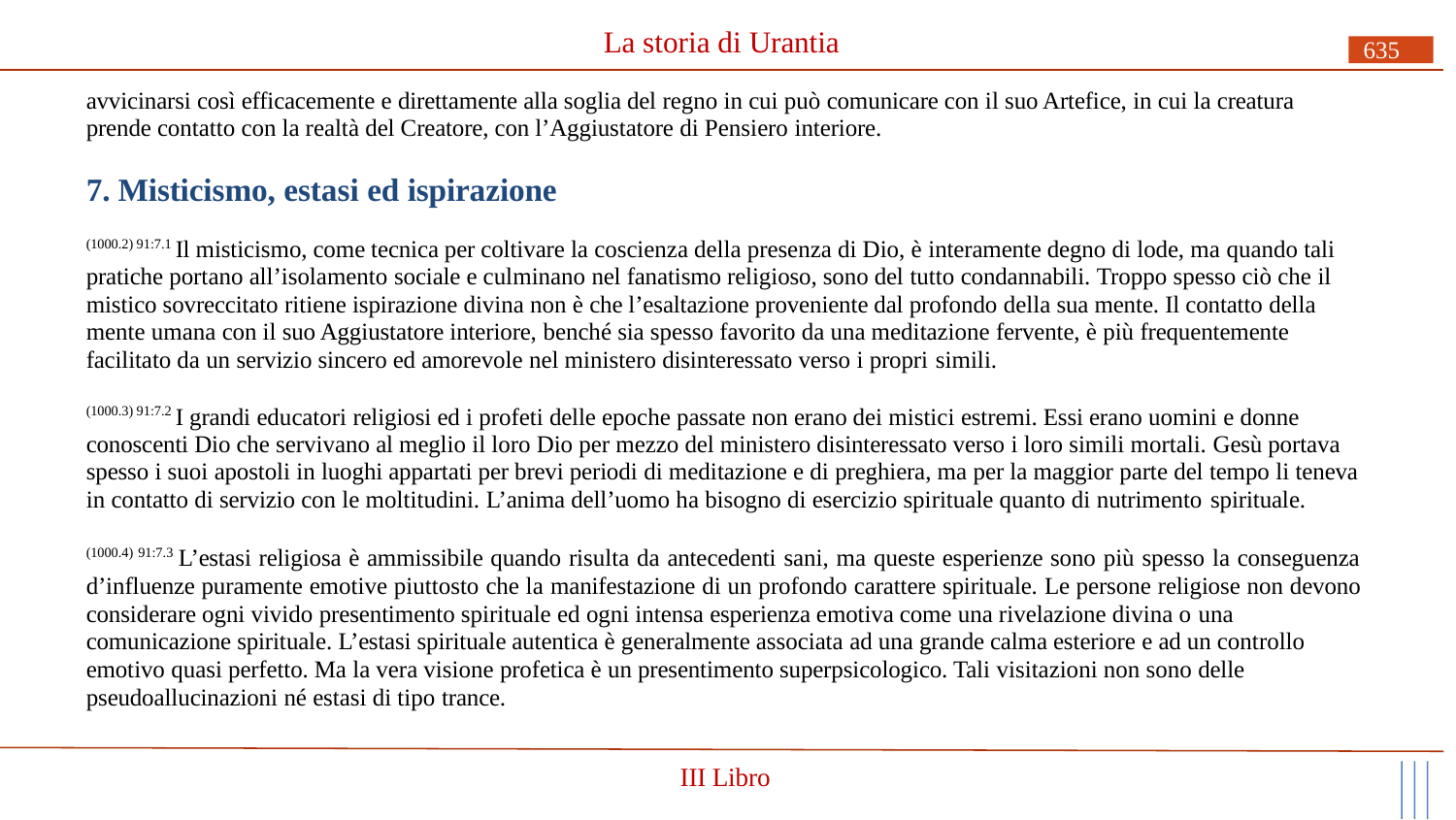

# La storia di Urantia
635

avvicinarsi così efficacemente e direttamente alla soglia del regno in cui può comunicare con il suo Artefice, in cui la creatura  prende contatto con la realtà del Creatore, con l’Aggiustatore di Pensiero interiore.

7. Misticismo, estasi ed ispirazione
(1000.2) 91:7.1 Il misticismo, come tecnica per coltivare la coscienza della presenza di Dio, è interamente degno di lode, ma quando tali  pratiche portano all’isolamento sociale e culminano nel fanatismo religioso, sono del tutto condannabili. Troppo spesso ciò che il  mistico sovreccitato ritiene ispirazione divina non è che l’esaltazione proveniente dal profondo della sua mente. Il contatto della  mente umana con il suo Aggiustatore interiore, benché sia spesso favorito da una meditazione fervente, è più frequentemente  facilitato da un servizio sincero ed amorevole nel ministero disinteressato verso i propri simili.

(1000.3) 91:7.2 I grandi educatori religiosi ed i profeti delle epoche passate non erano dei mistici estremi. Essi erano uomini e donne  conoscenti Dio che servivano al meglio il loro Dio per mezzo del ministero disinteressato verso i loro simili mortali. Gesù portava  spesso i suoi apostoli in luoghi appartati per brevi periodi di meditazione e di preghiera, ma per la maggior parte del tempo li teneva  in contatto di servizio con le moltitudini. L’anima dell’uomo ha bisogno di esercizio spirituale quanto di nutrimento spirituale.

(1000.4) 91:7.3 L’estasi religiosa è ammissibile quando risulta da antecedenti sani, ma queste esperienze sono più spesso la conseguenza  d’influenze puramente emotive piuttosto che la manifestazione di un profondo carattere spirituale. Le persone religiose non devono  considerare ogni vivido presentimento spirituale ed ogni intensa esperienza emotiva come una rivelazione divina o una
comunicazione spirituale. L’estasi spirituale autentica è generalmente associata ad una grande calma esteriore e ad un controllo  emotivo quasi perfetto. Ma la vera visione profetica è un presentimento superpsicologico. Tali visitazioni non sono delle  pseudoallucinazioni né estasi di tipo trance.

III Libro